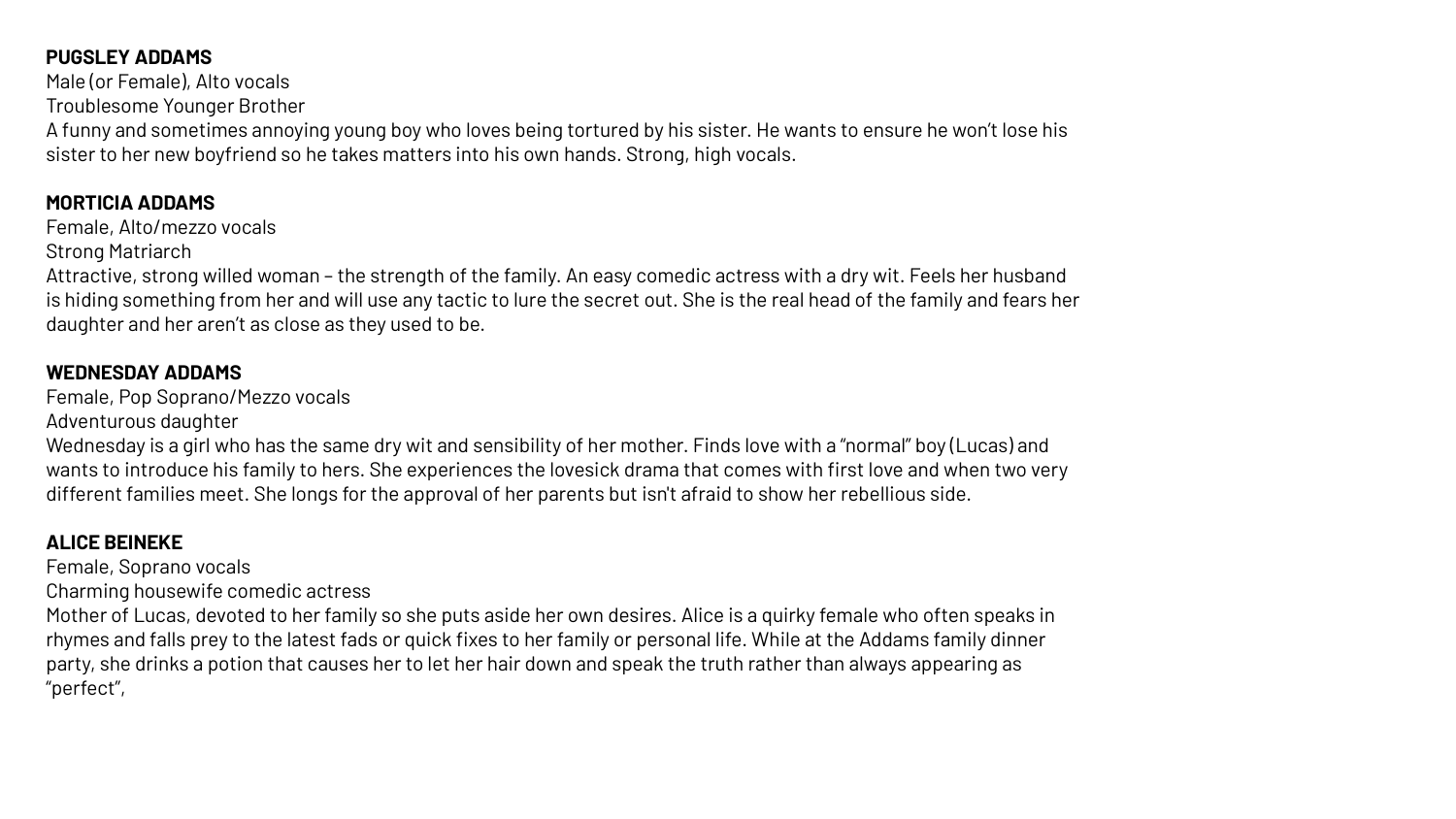

PUGSLEY ADDAMS
Male (or Female), Alto vocals
Troublesome Younger Brother
A funny and sometimes annoying young boy who loves being tortured by his sister. He wants to ensure he won’t lose his
sister to her new boyfriend so he takes matters into his own hands. Strong, high vocals.

MORTICIA ADDAMS
Female, Alto/mezzo vocals
Strong Matriarch
Attractive, strong willed woman – the strength of the family. An easy comedic actress with a dry wit. Feels her husband
is hiding something from her and will use any tactic to lure the secret out. She is the real head of the family and fears her
daughter and her aren’t as close as they used to be.

WEDNESDAY ADDAMS
Female, Pop Soprano/Mezzo vocals
Adventurous daughter
Wednesday is a girl who has the same dry wit and sensibility of her mother. Finds love with a “normal” boy (Lucas) and
wants to introduce his family to hers. She experiences the lovesick drama that comes with first love and when two very
different families meet. She longs for the approval of her parents but isn't afraid to show her rebellious side.

ALICE BEINEKE
Female, Soprano vocals
Charming housewife comedic actress
Mother of Lucas, devoted to her family so she puts aside her own desires. Alice is a quirky female who often speaks in
rhymes and falls prey to the latest fads or quick fixes to her family or personal life. While at the Addams family dinner
party, she drinks a potion that causes her to let her hair down and speak the truth rather than always appearing as
“perfect”,
#